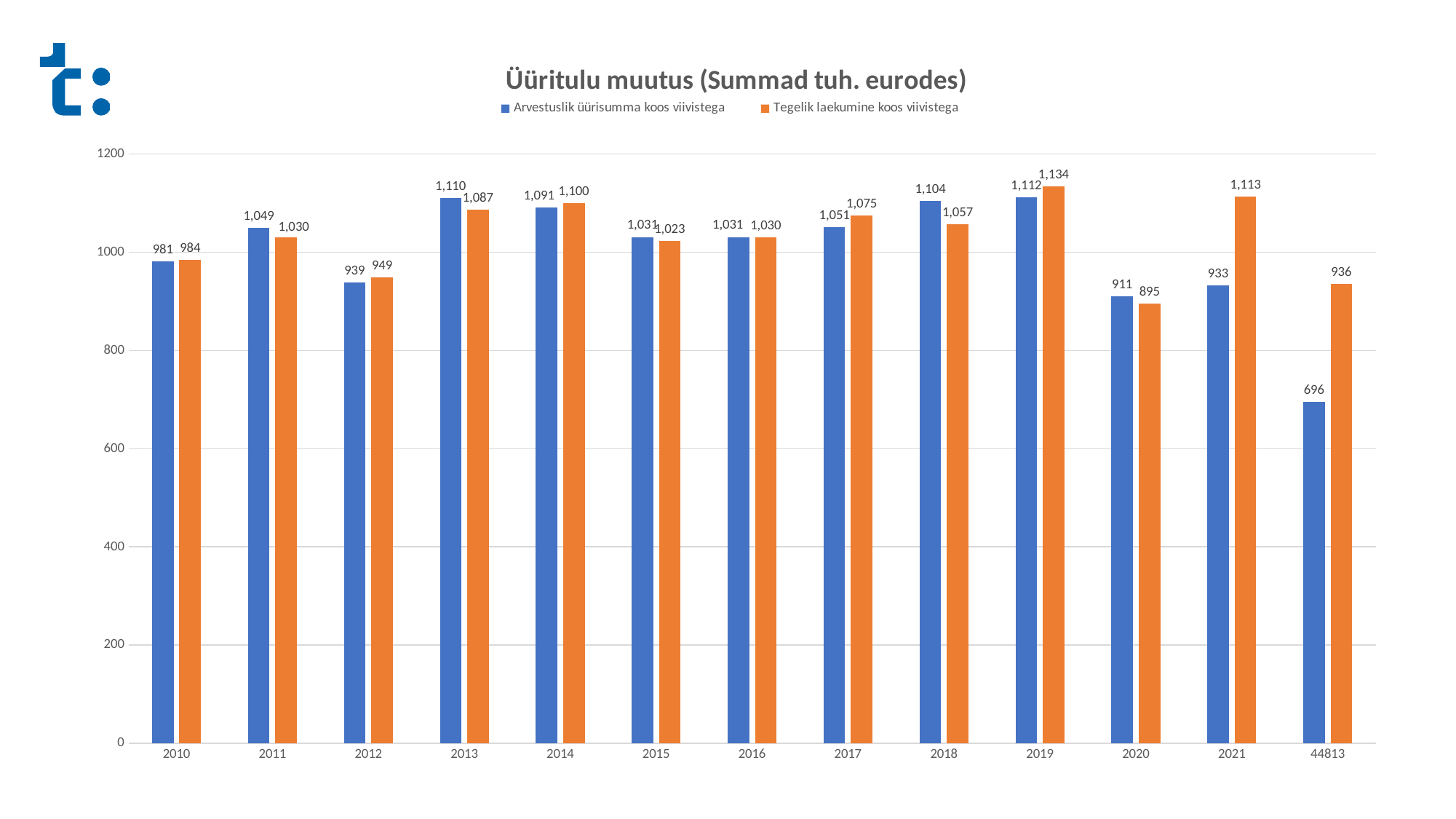

### Chart: Üüritulu muutus (Summad tuh. eurodes)

| Category | Arvestuslik üürisumma koos viivistega | Tegelik laekumine koos viivistega |
|---|---|---|
| 2010 | 981.0 | 984.0 |
| 2011 | 1049.0 | 1030.0 |
| 2012 | 939.0 | 949.0 |
| 2013 | 1110.0 | 1087.0 |
| 2014 | 1091.0 | 1100.0 |
| 2015 | 1031.0 | 1023.0 |
| 2016 | 1031.0 | 1030.0 |
| 2017 | 1051.0 | 1075.0 |
| 2018 | 1104.0 | 1057.0 |
| 2019 | 1112.0 | 1134.0 |
| 2020 | 911.0 | 895.0 |
| 2021 | 933.0 | 1113.0 |
| 44813 | 696.0 | 936.0 |